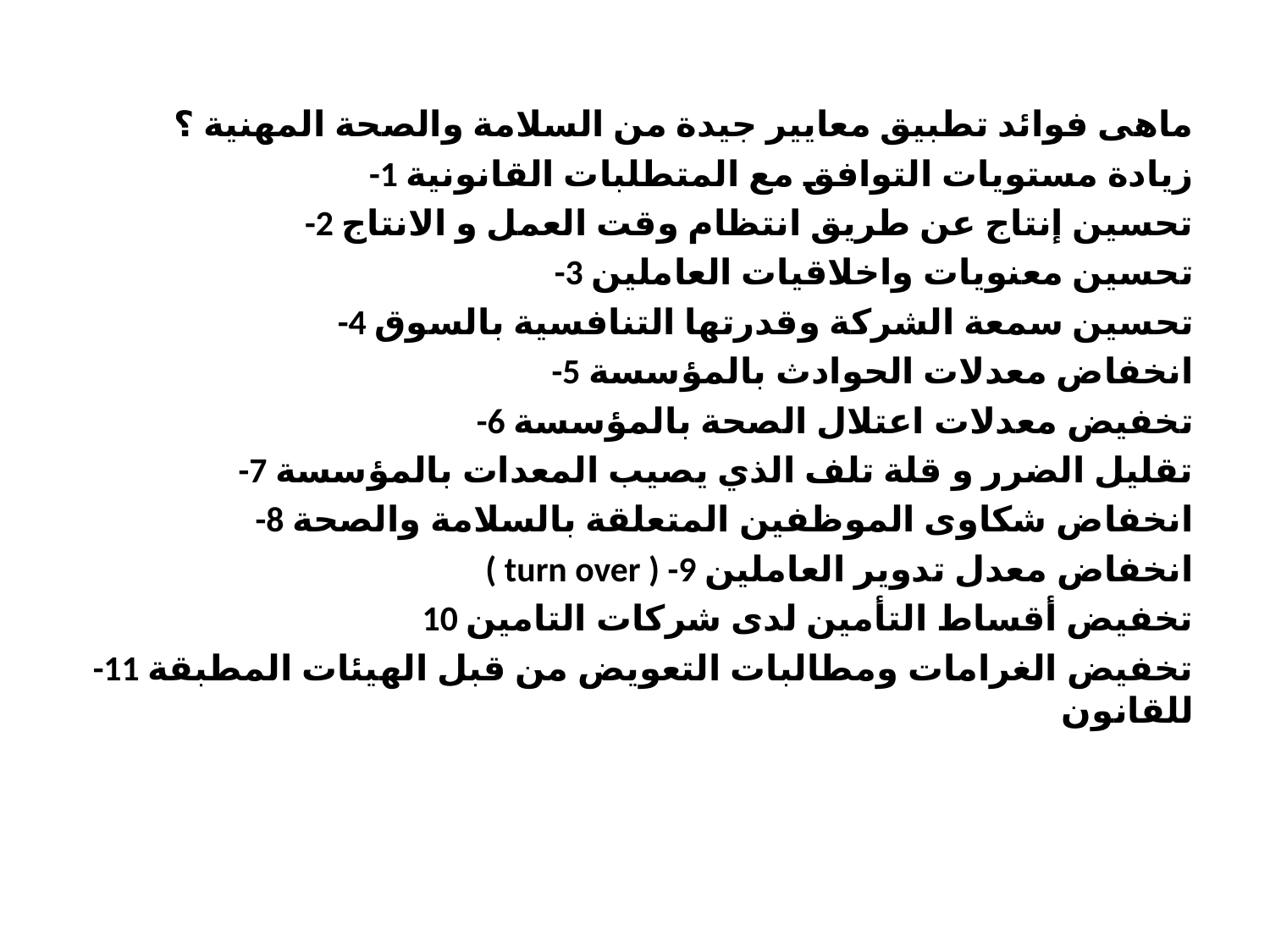

ماھى فوائد تطبیق معاییر جیدة من السلامة والصحة المھنیة ؟
-1 زیادة مستویات التوافق مع المتطلبات القانونیة
-2 تحسین إنتاج عن طریق انتظام وقت العمل و الانتاج
-3 تحسین معنویات واخلاقیات العاملین
-4 تحسین سمعة الشركة وقدرتھا التنافسیة بالسوق
-5 انخفاض معدلات الحوادث بالمؤسسة
-6 تخفیض معدلات اعتلال الصحة بالمؤسسة
-7 تقلیل الضرر و قلة تلف الذي یصیب المعدات بالمؤسسة
-8 انخفاض شكاوى الموظفین المتعلقة بالسلامة والصحة
( turn over ) -9 انخفاض معدل تدویر العاملین
10 تخفیض أقساط التأمین لدى شركات التامین
-11 تخفیض الغرامات ومطالبات التعویض من قبل الھیئات المطبقة للقانون